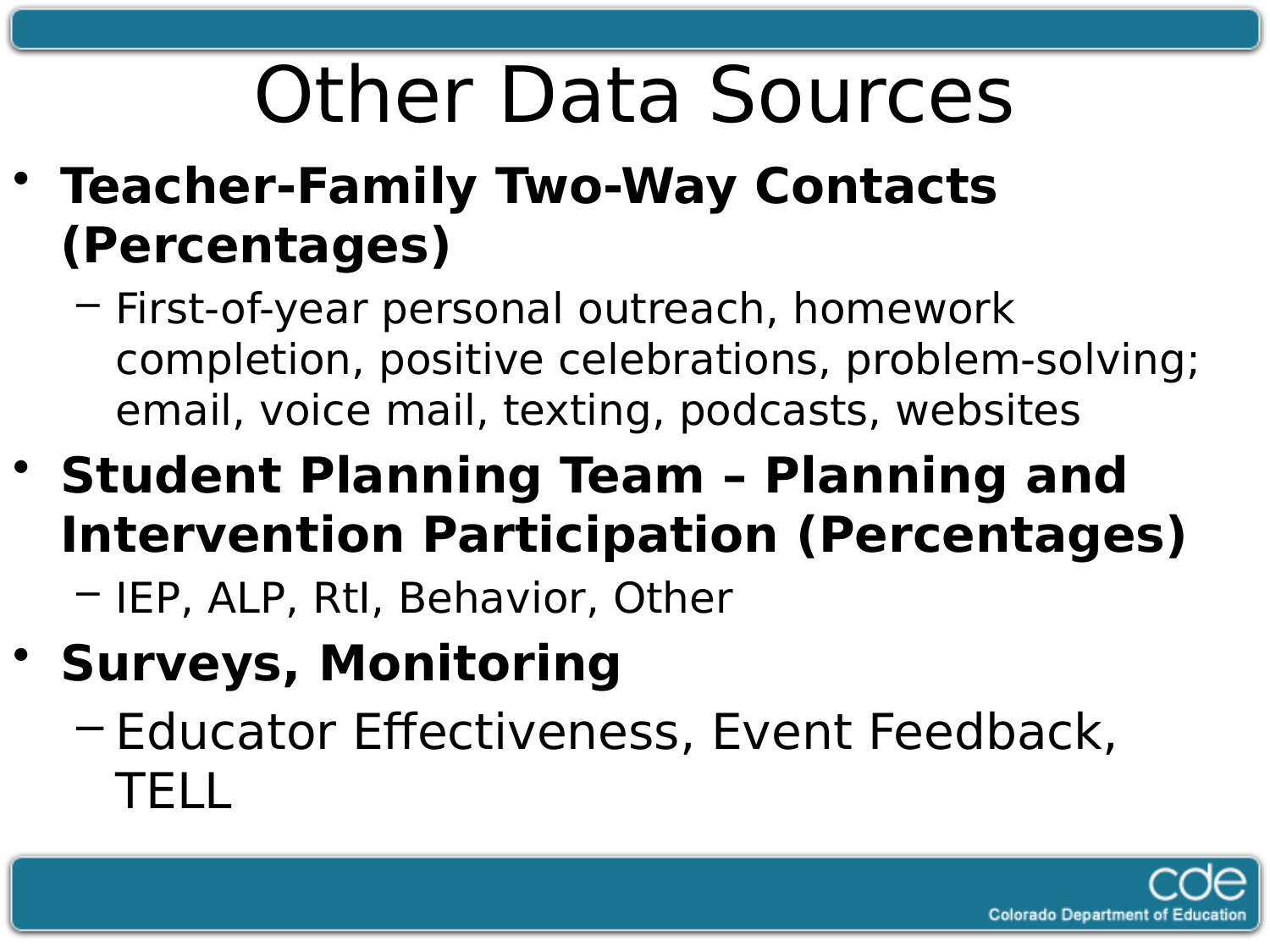

# Other Data Sources
Teacher-Family Two-Way Contacts (Percentages)
First-of-year personal outreach, homework completion, positive celebrations, problem-solving; email, voice mail, texting, podcasts, websites
Student Planning Team – Planning and Intervention Participation (Percentages)
IEP, ALP, RtI, Behavior, Other
Surveys, Monitoring
Educator Effectiveness, Event Feedback, TELL